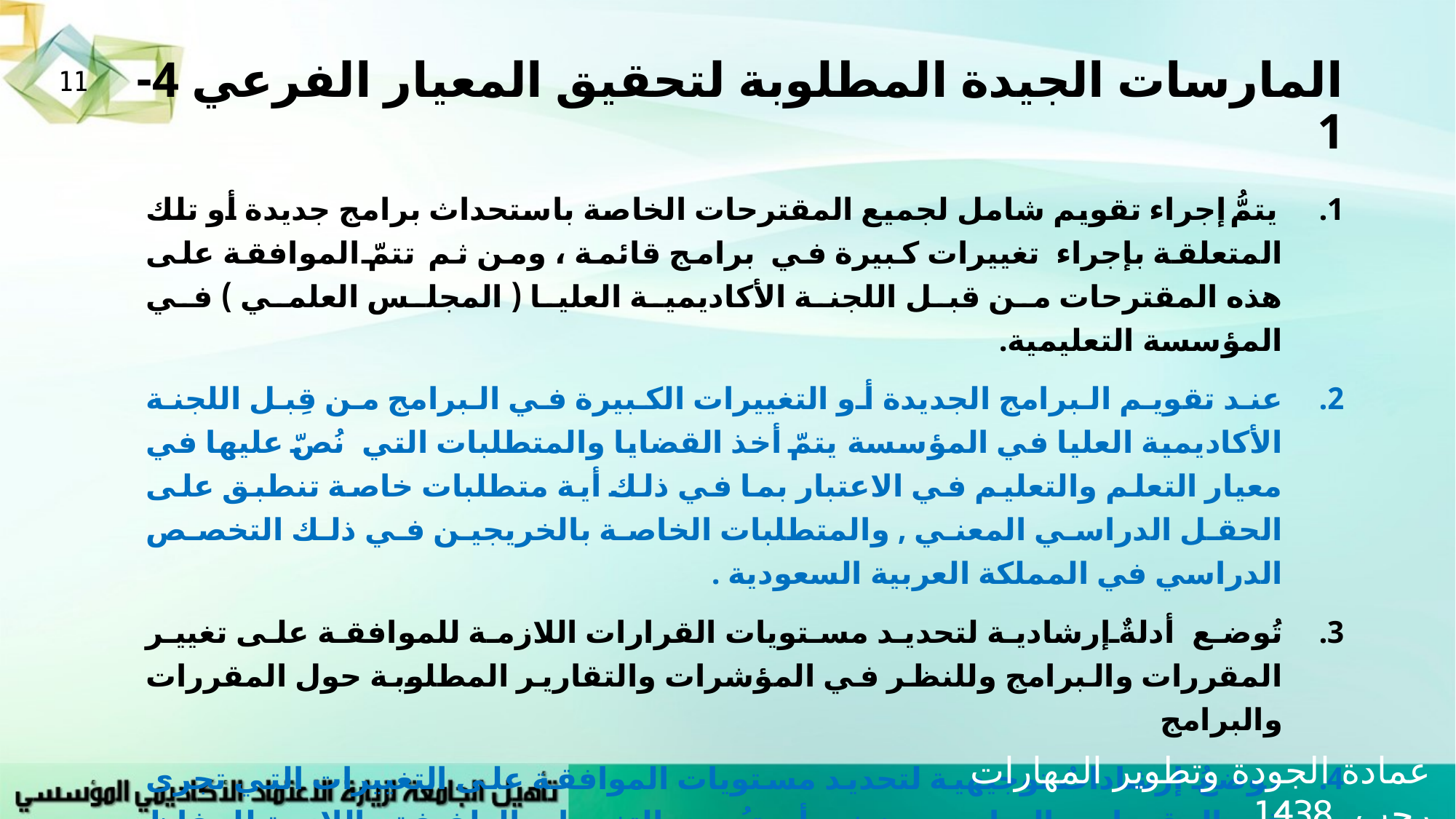

# المارسات الجيدة المطلوبة لتحقيق المعيار الفرعي 4-1
11
يتمُّ إجراء تقويم شامل لجميع المقترحات الخاصة باستحداث برامج جديدة أو تلك المتعلقة بإجراء  تغييرات كبيرة في  برامج قائمة ، ومن ثم تتمّ الموافقة على هذه المقترحات من قبل اللجنة الأكاديمية العليا ( المجلس العلمي ) في المؤسسة التعليمية.
عند تقويم البرامج الجديدة أو التغييرات الكبيرة في البرامج من قِبل اللجنة الأكاديمية العليا في المؤسسة يتمّ أخذ القضايا والمتطلبات التي  نُصّ عليها في معيار التعلم والتعليم في الاعتبار بما في ذلك أية متطلبات خاصة تنطبق على الحقل الدراسي المعني , والمتطلبات الخاصة بالخريجين في ذلك التخصص الدراسي في المملكة العربية السعودية .
تُوضع أدلةٌ إرشادية لتحديد مستويات القرارات اللازمة للموافقة على تغيير المقررات والبرامج وللنظر في المؤشرات والتقارير المطلوبة حول المقررات والبرامج
توضعُ إرشاداتٌ توجيهية لتحديد مستويات الموافقة على التغييرات التي تجرى في المقررات والبرامج ، وينبغي أن تـُجرى التغييرات الطفيفة ، اللازمة للحفاظ على حداثة البرامج ومواكبتها والتي تستجيب لتقييمات المقررات والبرامج ، بشكل مرن وسريع على مستوى الأقسام  وأن تحوَّل التغييرات الجوهرية إلى اللجان العليا للموافقة عليها.
عمادة الجودة وتطوير المهارات                               رجب  1438